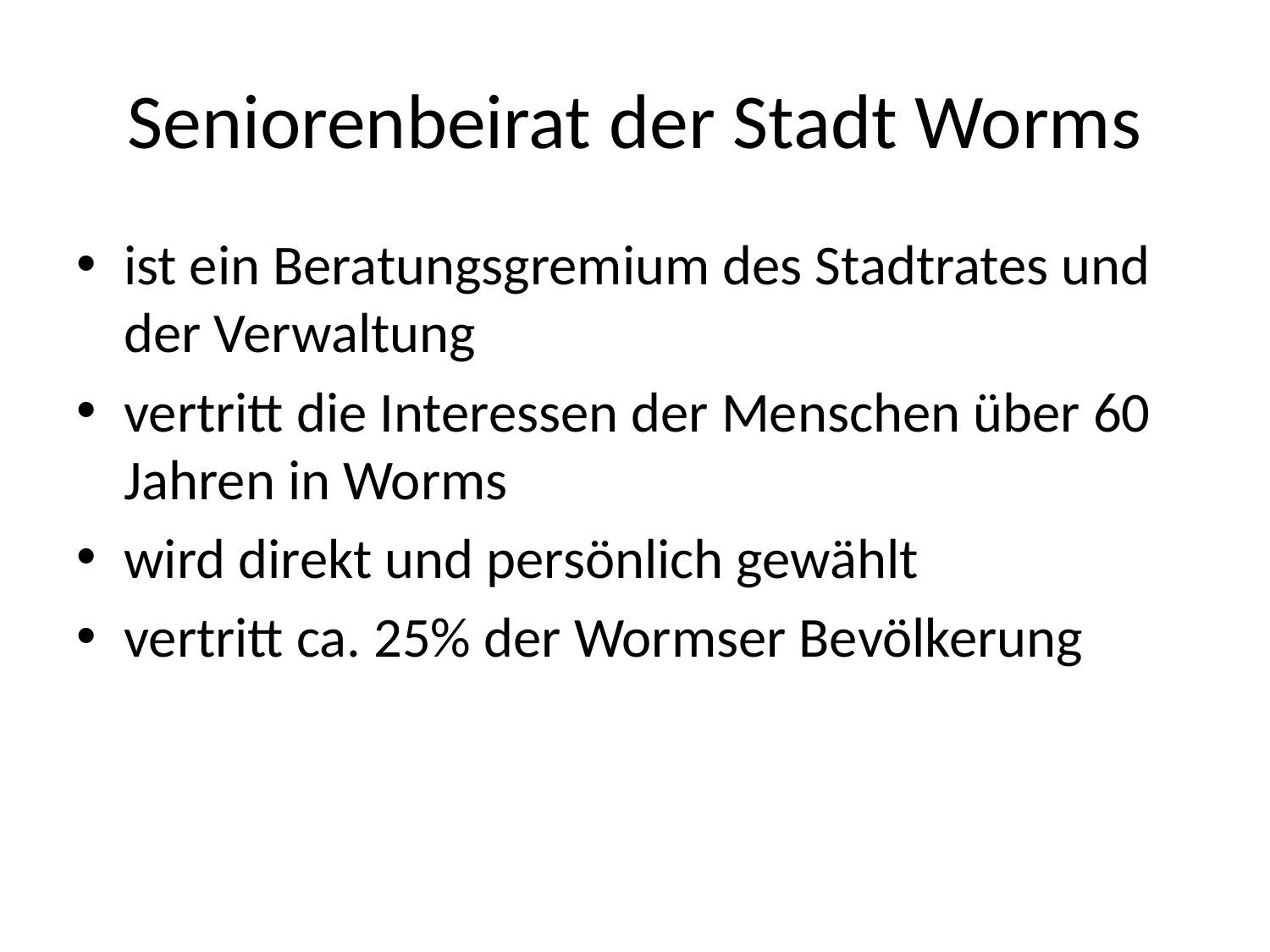

# Seniorenbeirat der Stadt Worms
ist ein Beratungsgremium des Stadtrates und der Verwaltung
vertritt die Interessen der Menschen über 60 Jahren in Worms
wird direkt und persönlich gewählt
vertritt ca. 25% der Wormser Bevölkerung